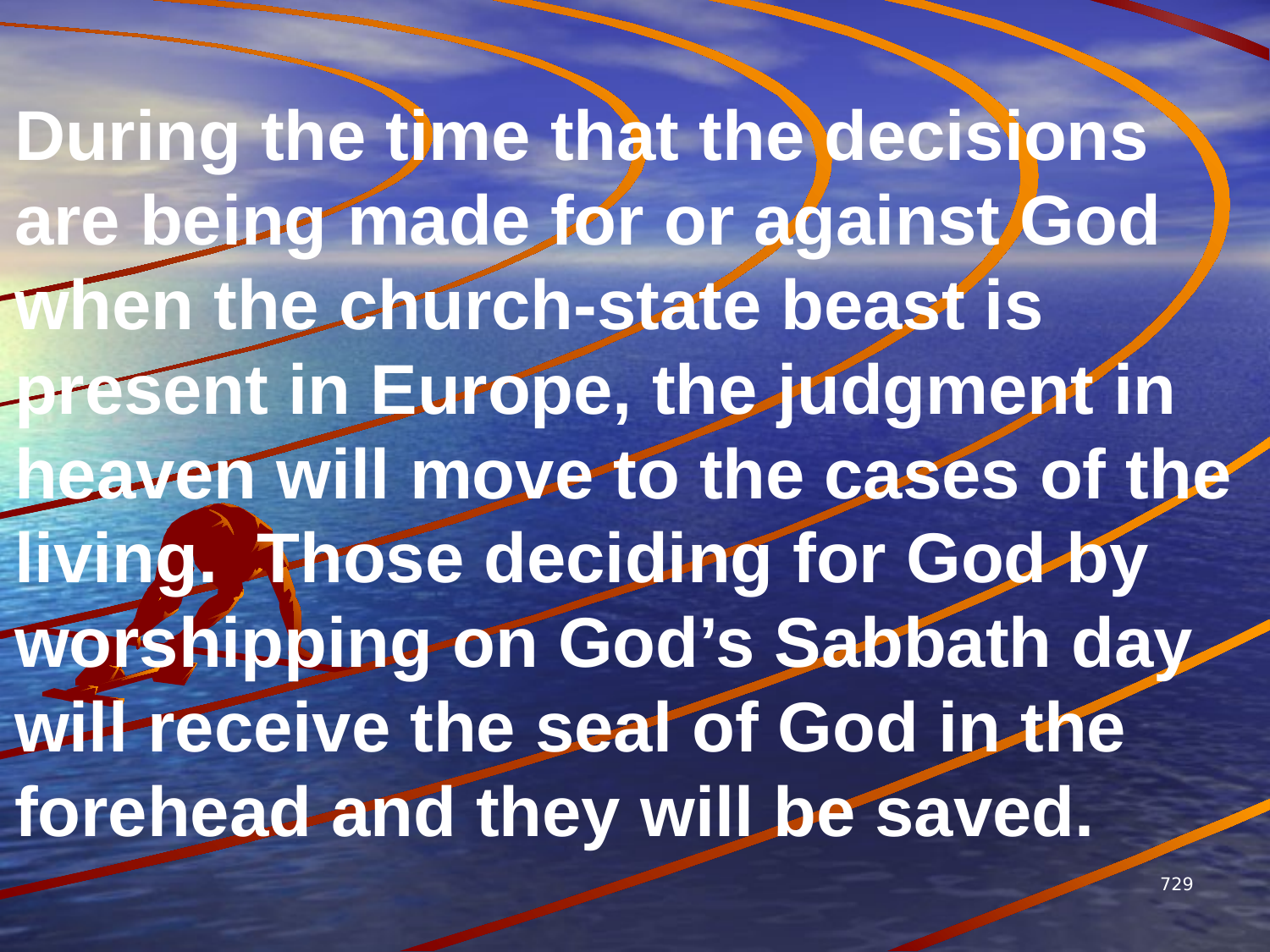

During the time that the decisions are being made for or against God when the church-state beast is present in Europe, the judgment in heaven will move to the cases of the living.  Those deciding for God by worshipping on God’s Sabbath day will receive the seal of God in the forehead and they will be saved.
729